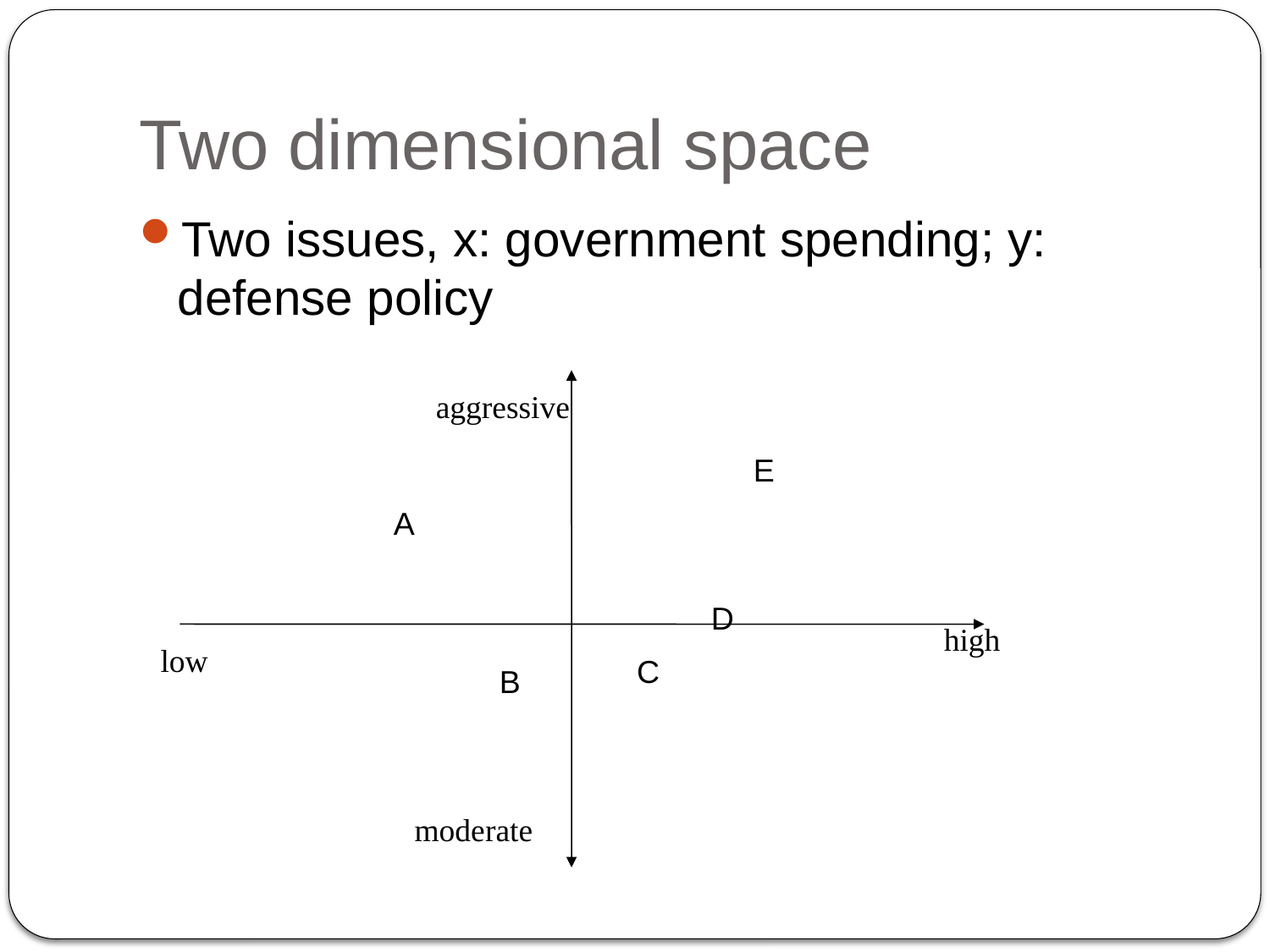

# Two dimensional space
Two issues, x: government spending; y: defense policy

aggressive
E
A
D
high

low
C
B
moderate